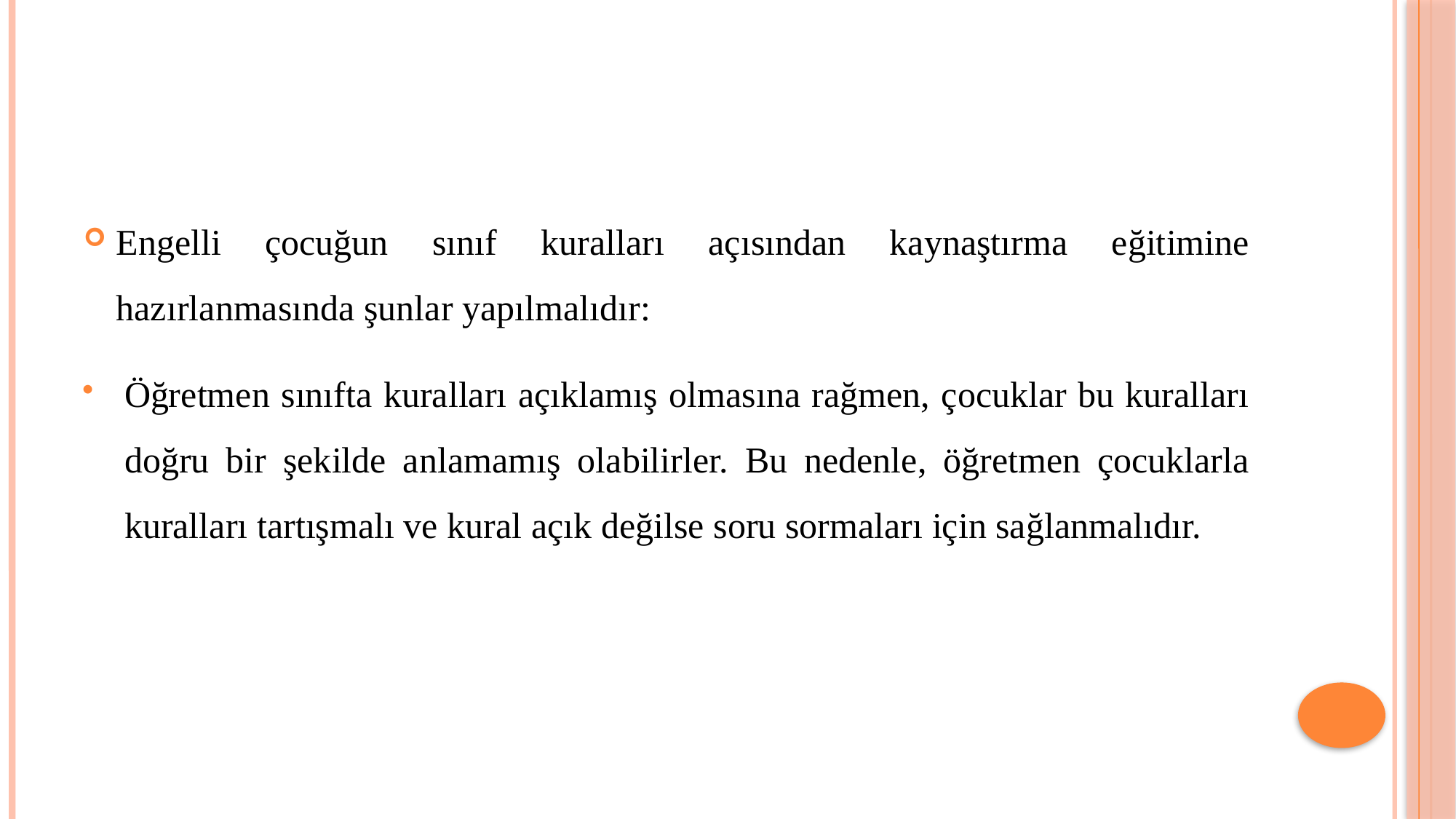

#
Engelli çocuğun sınıf kuralları açısından kaynaştırma eğitimine hazırlanmasında şunlar yapılmalıdır:
Öğretmen sınıfta kuralları açıklamış olmasına rağmen, çocuklar bu kuralları doğru bir şekilde anlamamış olabilirler. Bu nedenle, öğretmen çocuklarla kuralları tartışmalı ve kural açık değilse soru sormaları için sağlanmalıdır.